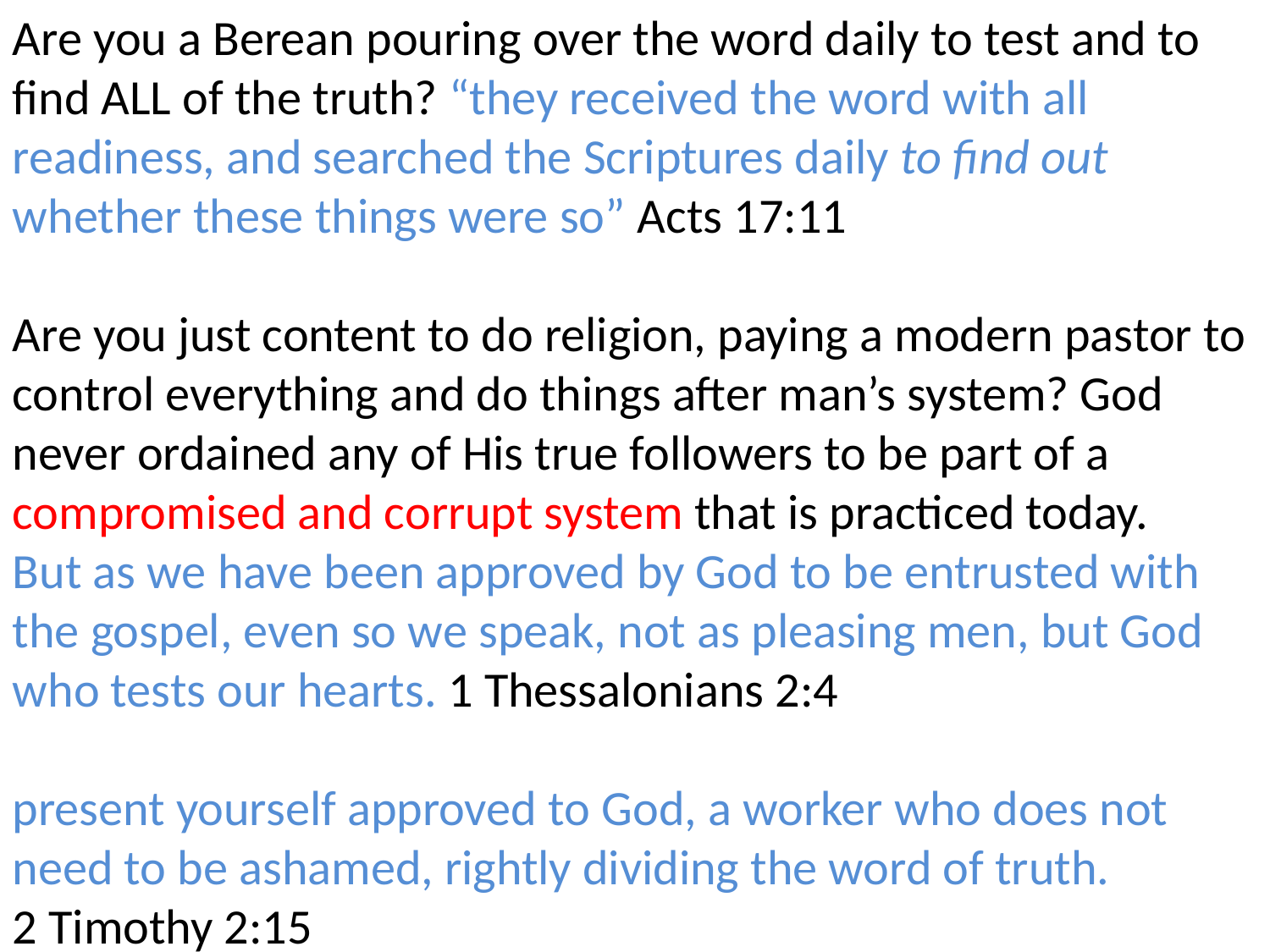

Are you a Berean pouring over the word daily to test and to find ALL of the truth? “they received the word with all readiness, and searched the Scriptures daily to find out whether these things were so” Acts 17:11

Are you just content to do religion, paying a modern pastor to control everything and do things after man’s system? God never ordained any of His true followers to be part of a compromised and corrupt system that is practiced today.
But as we have been approved by God to be entrusted with the gospel, even so we speak, not as pleasing men, but God who tests our hearts. 1 Thessalonians 2:4

present yourself approved to God, a worker who does not need to be ashamed, rightly dividing the word of truth.
2 Timothy 2:15